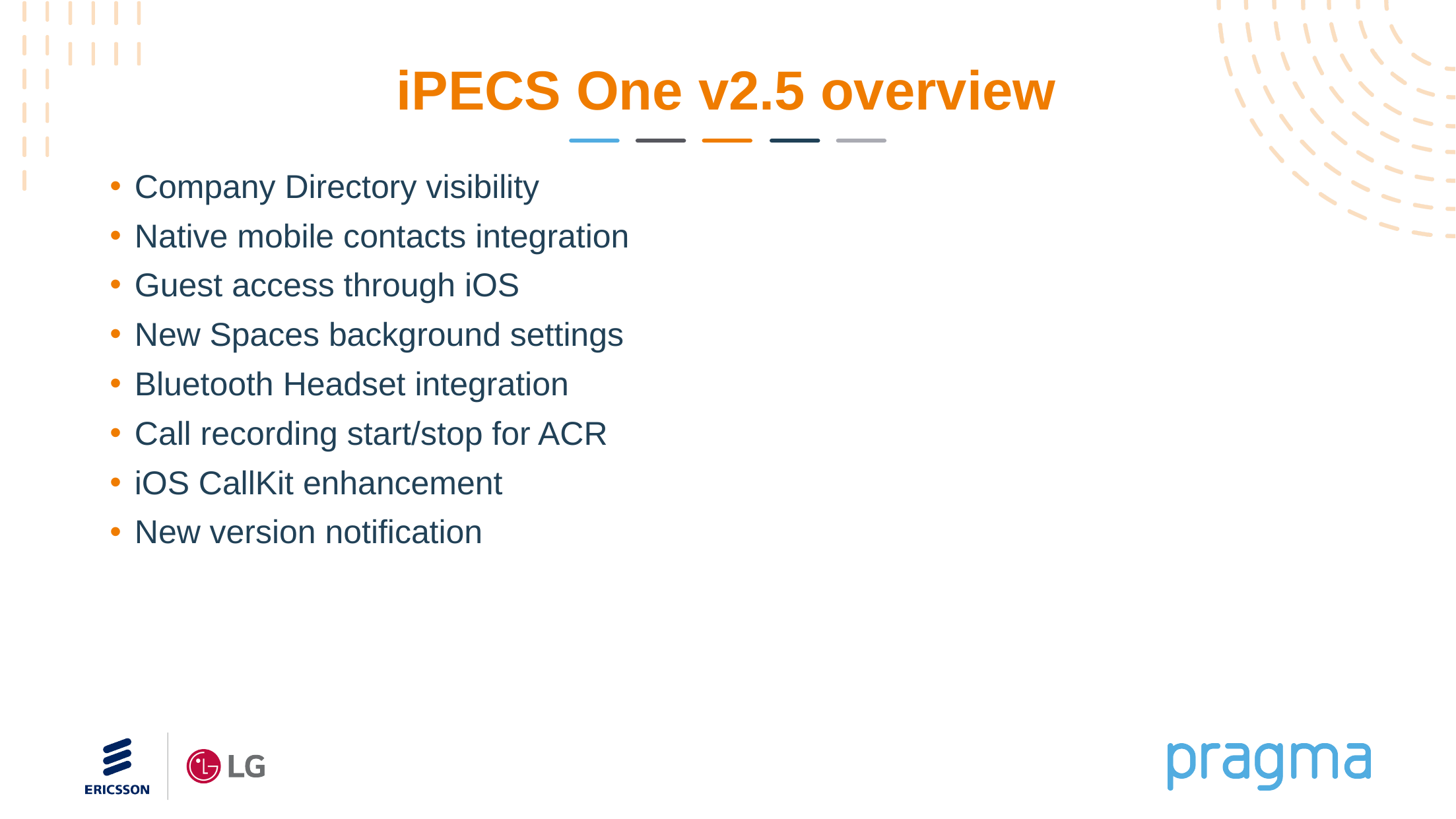

# iPECS One v2.5 overview
Company Directory visibility
Native mobile contacts integration
Guest access through iOS
New Spaces background settings
Bluetooth Headset integration
Call recording start/stop for ACR
iOS CallKit enhancement
New version notification